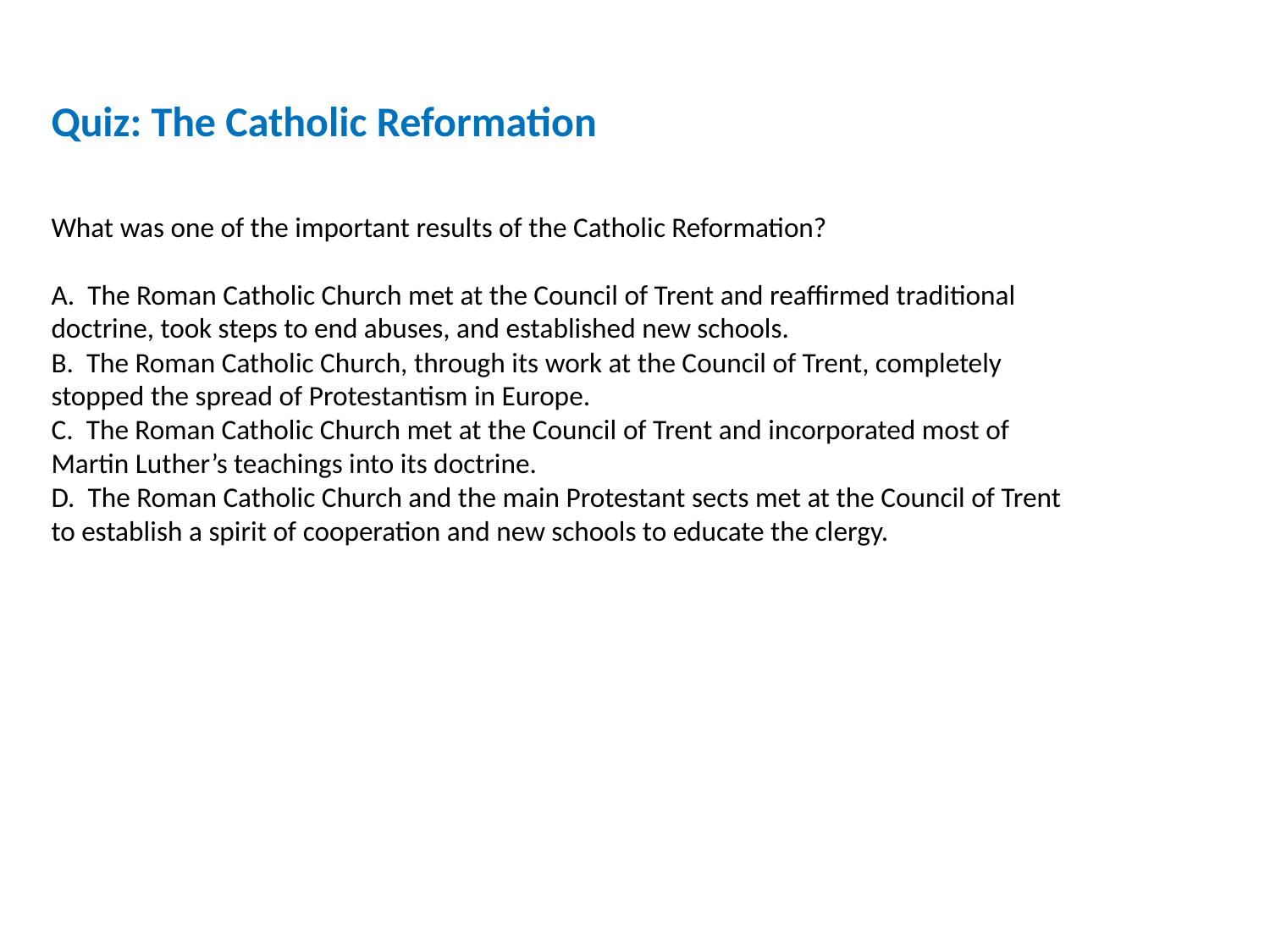

Quiz: The Catholic Reformation
What was one of the important results of the Catholic Reformation?

A.  The Roman Catholic Church met at the Council of Trent and reaffirmed traditional doctrine, took steps to end abuses, and established new schools.
B.  The Roman Catholic Church, through its work at the Council of Trent, completely stopped the spread of Protestantism in Europe.
C.  The Roman Catholic Church met at the Council of Trent and incorporated most of Martin Luther’s teachings into its doctrine.
D.  The Roman Catholic Church and the main Protestant sects met at the Council of Trent to establish a spirit of cooperation and new schools to educate the clergy.